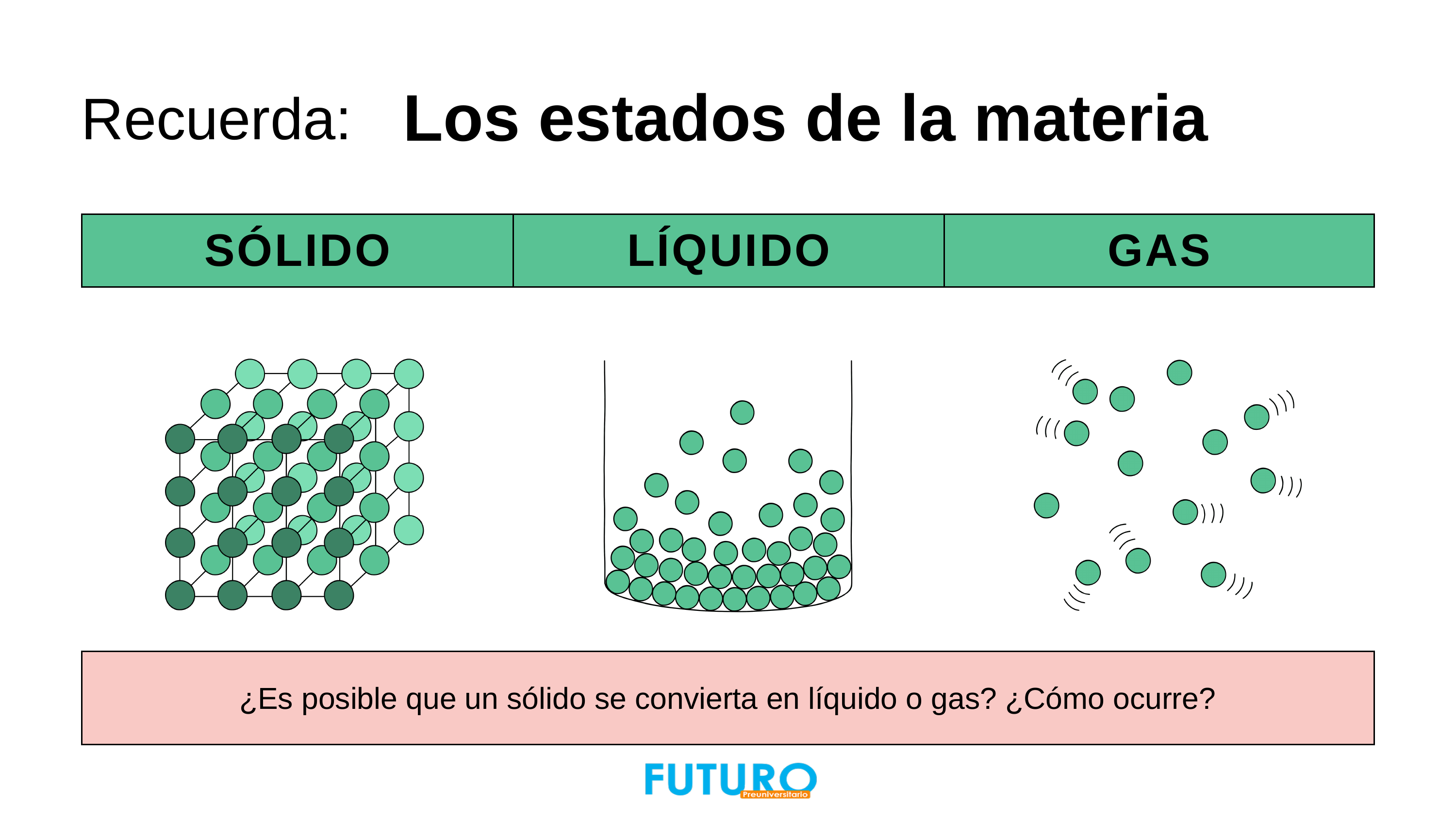

Los estados de la materia
Recuerda:
| SÓLIDO | LÍQUIDO | GAS |
| --- | --- | --- |

¿Es posible que un sólido se convierta en líquido o gas? ¿Cómo ocurre?